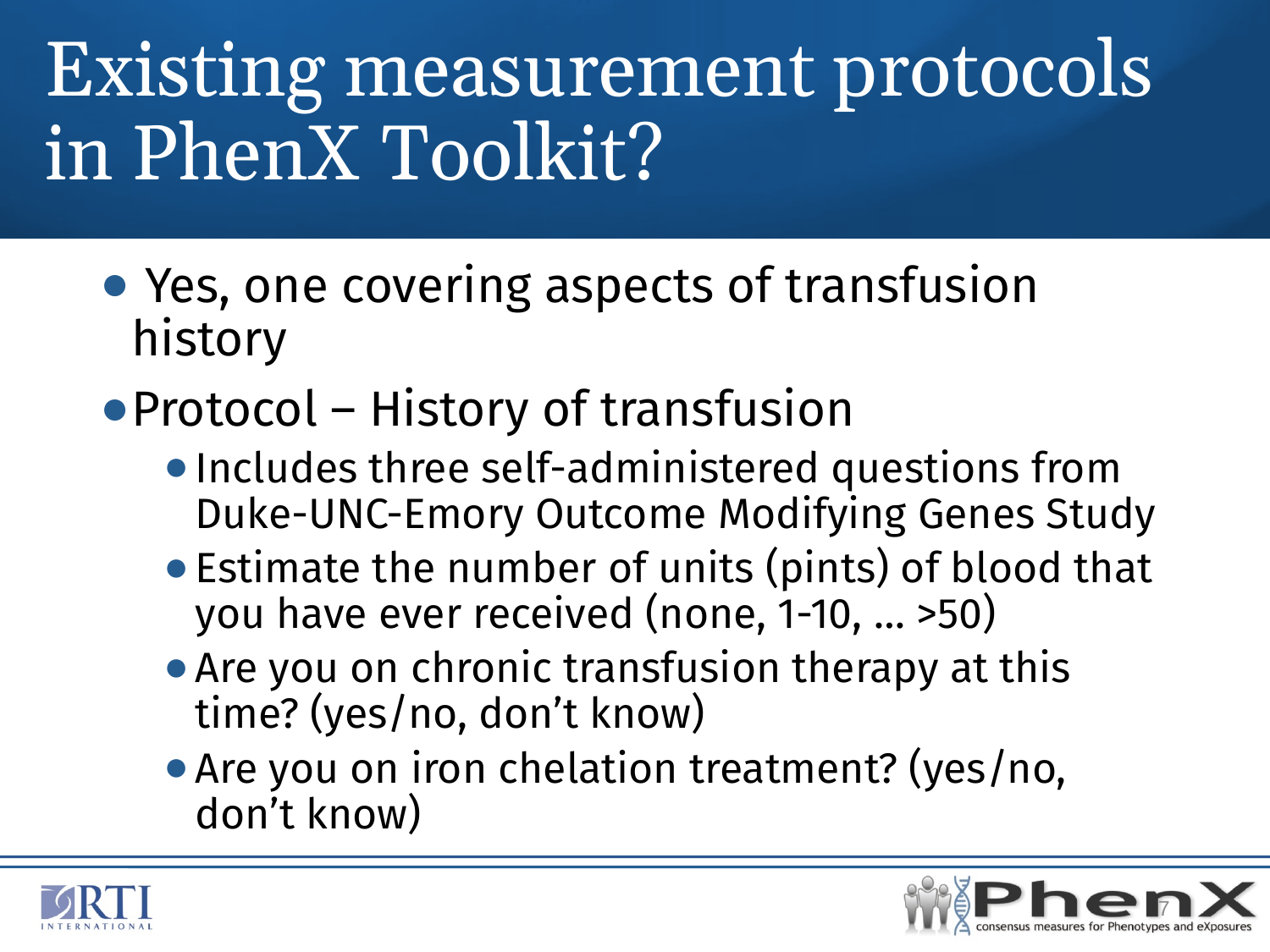

# Existing measurement protocols in PhenX Toolkit?
 Yes, one covering aspects of transfusion history
Protocol – History of transfusion
Includes three self-administered questions from Duke-UNC-Emory Outcome Modifying Genes Study
Estimate the number of units (pints) of blood that you have ever received (none, 1-10, … >50)
Are you on chronic transfusion therapy at this time? (yes/no, don’t know)
Are you on iron chelation treatment? (yes/no, don’t know)

7